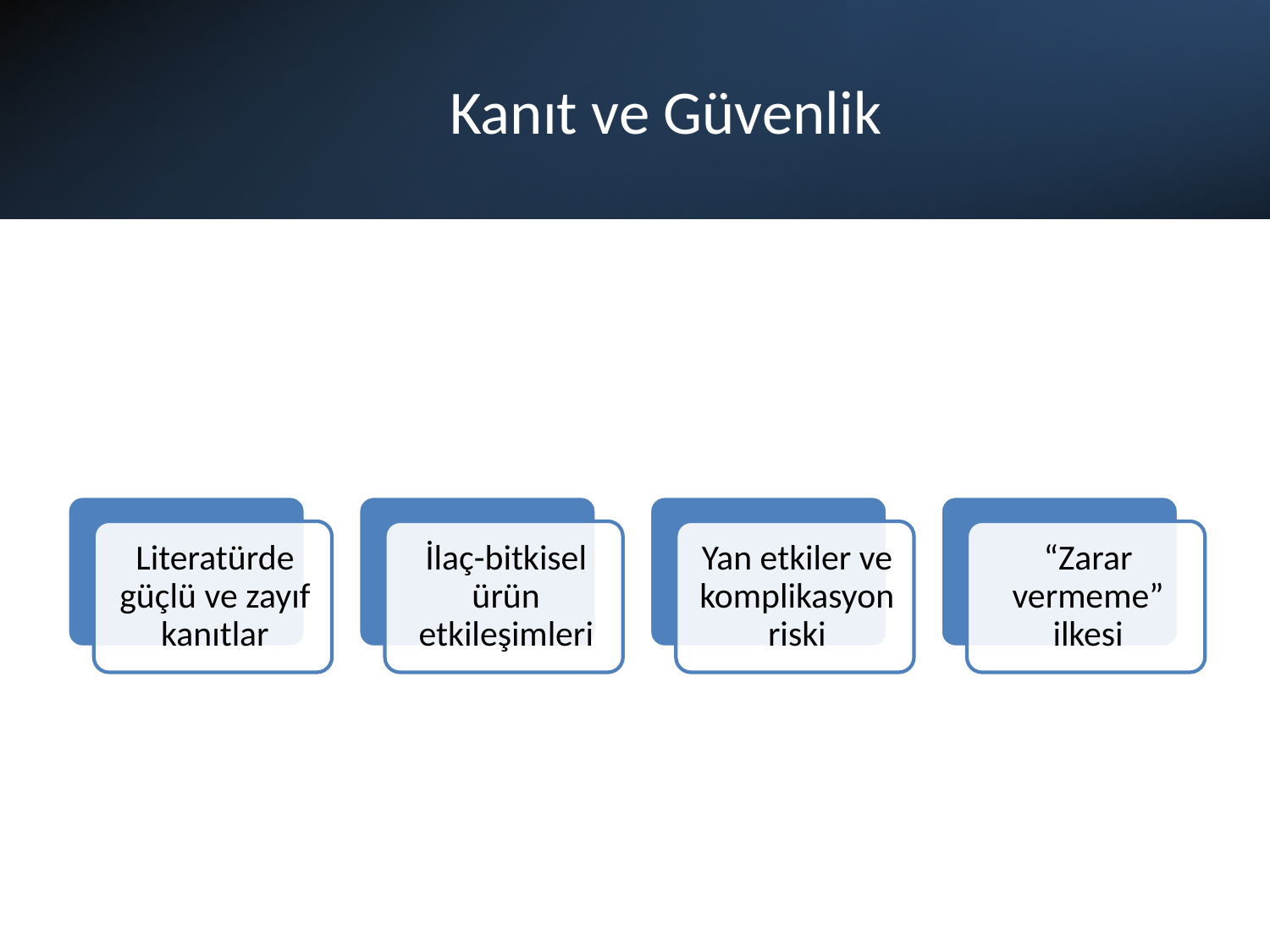

# Kanıt ve Güvenlik
Literatürde güçlü ve zayıf kanıtlar
İlaç-bitkisel ürün etkileşimleri
Yan etkiler ve komplikasyon riski
“Zarar vermeme” ilkesi